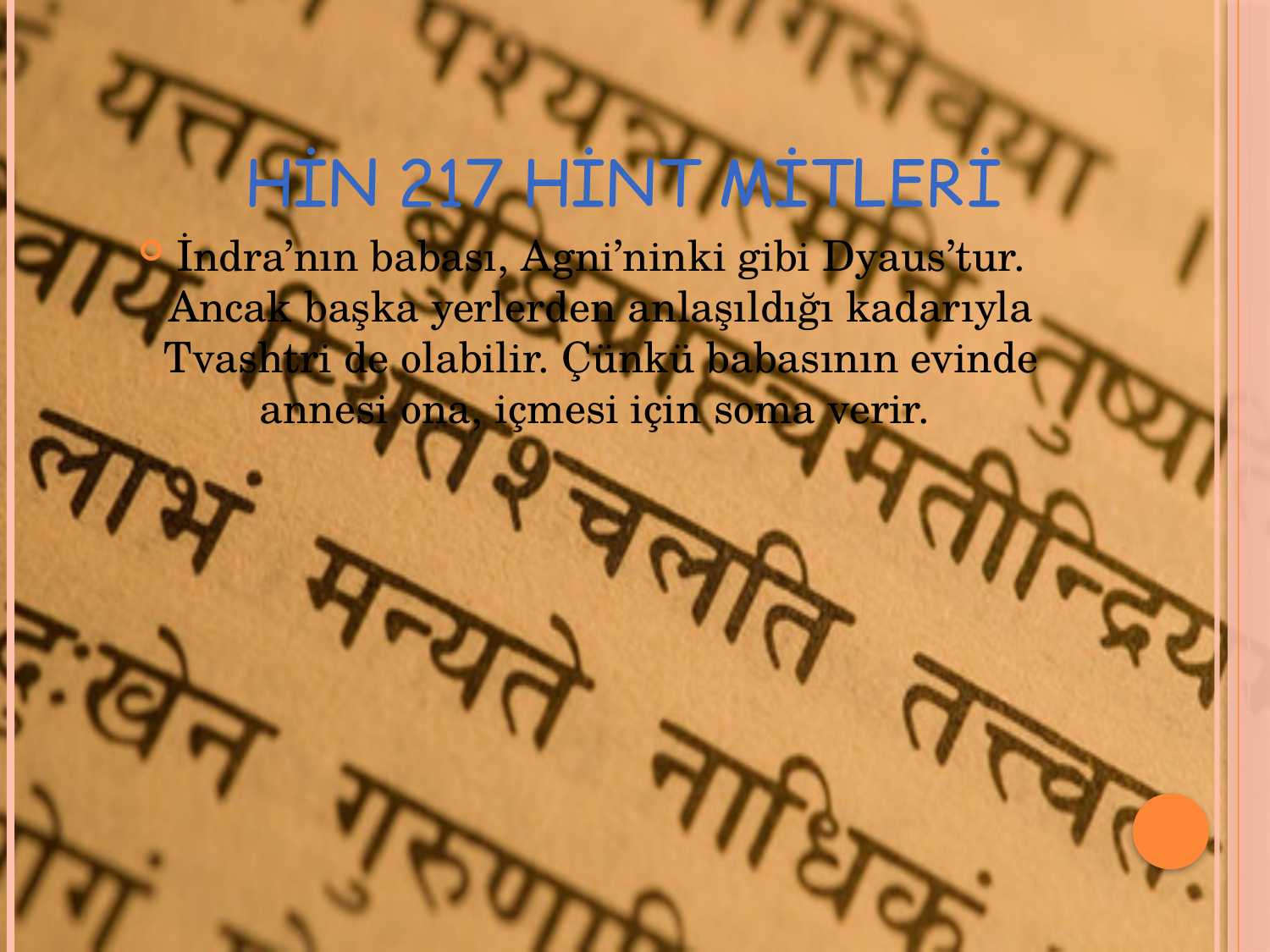

# HİN 217 hint mitleri

İndra’nın babası, Agni’ninki gibi Dyaus’tur. Ancak başka yerlerden anlaşıldığı kadarıyla Tvashtri de olabilir. Çünkü babasının evinde annesi ona, içmesi için soma verir.